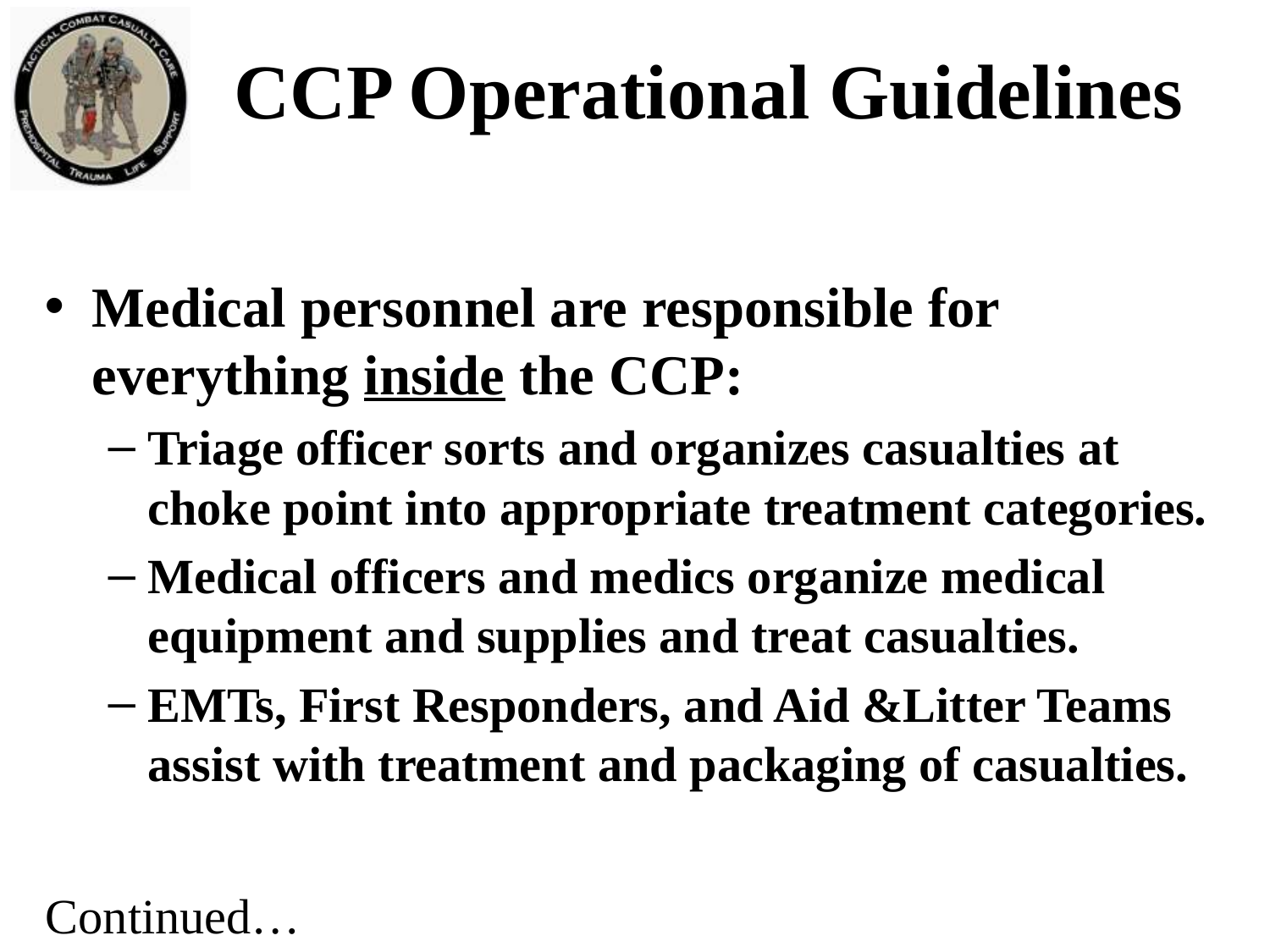

# CCP Operational Guidelines
Medical personnel are responsible for everything inside the CCP:
Triage officer sorts and organizes casualties at choke point into appropriate treatment categories.
Medical officers and medics organize medical equipment and supplies and treat casualties.
EMTs, First Responders, and Aid &Litter Teams assist with treatment and packaging of casualties.
Continued…